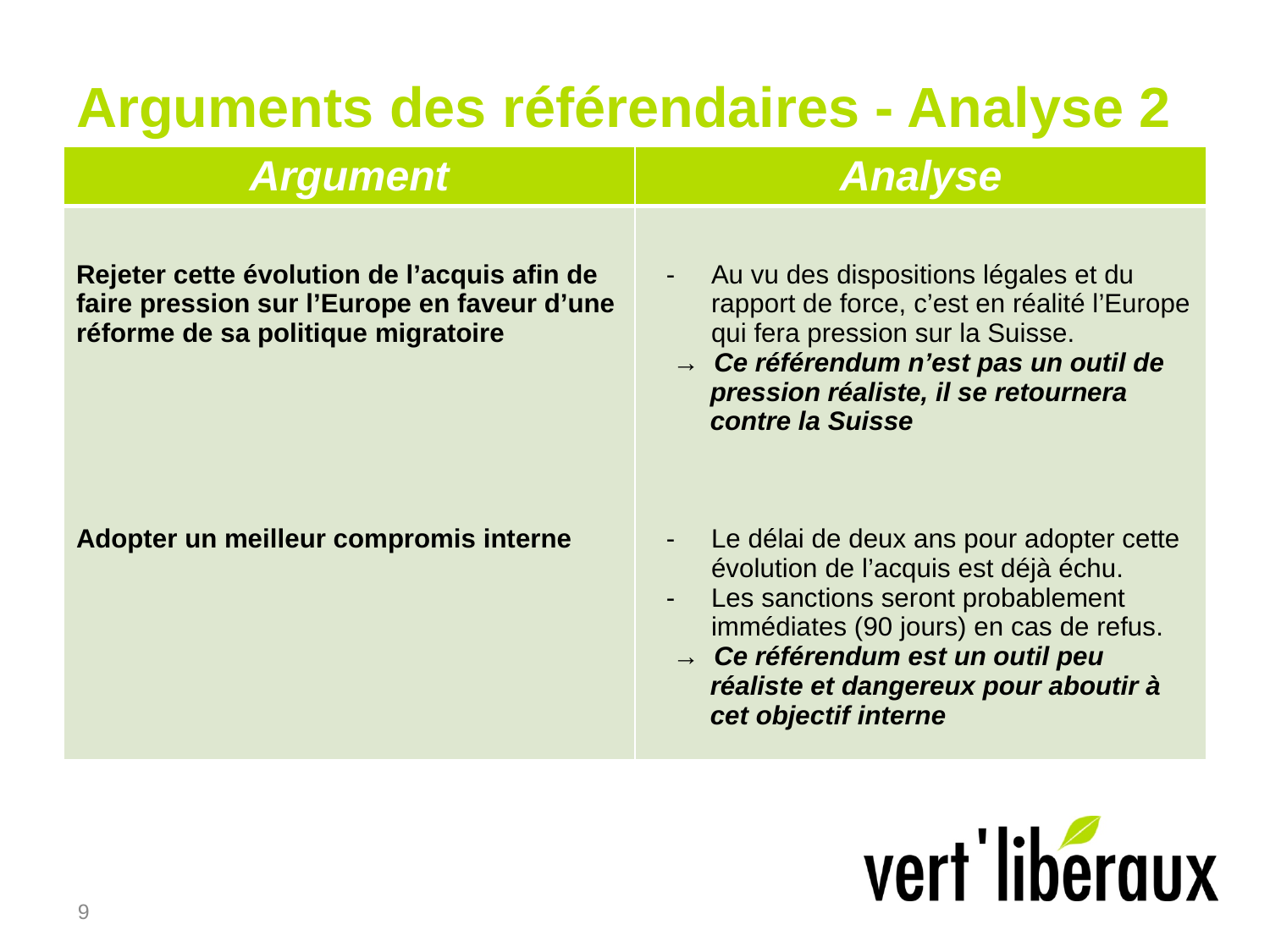

# Arguments des référendaires - Analyse 2
| Argument | Analyse |
| --- | --- |
| Rejeter cette évolution de l’acquis afin de faire pression sur l’Europe en faveur d’une réforme de sa politique migratoire Adopter un meilleur compromis interne | Au vu des dispositions légales et du rapport de force, c’est en réalité l’Europe qui fera pression sur la Suisse. → Ce référendum n’est pas un outil de pression réaliste, il se retournera contre la Suisse Le délai de deux ans pour adopter cette évolution de l’acquis est déjà échu. Les sanctions seront probablement immédiates (90 jours) en cas de refus. → Ce référendum est un outil peu réaliste et dangereux pour aboutir à cet objectif interne |
9